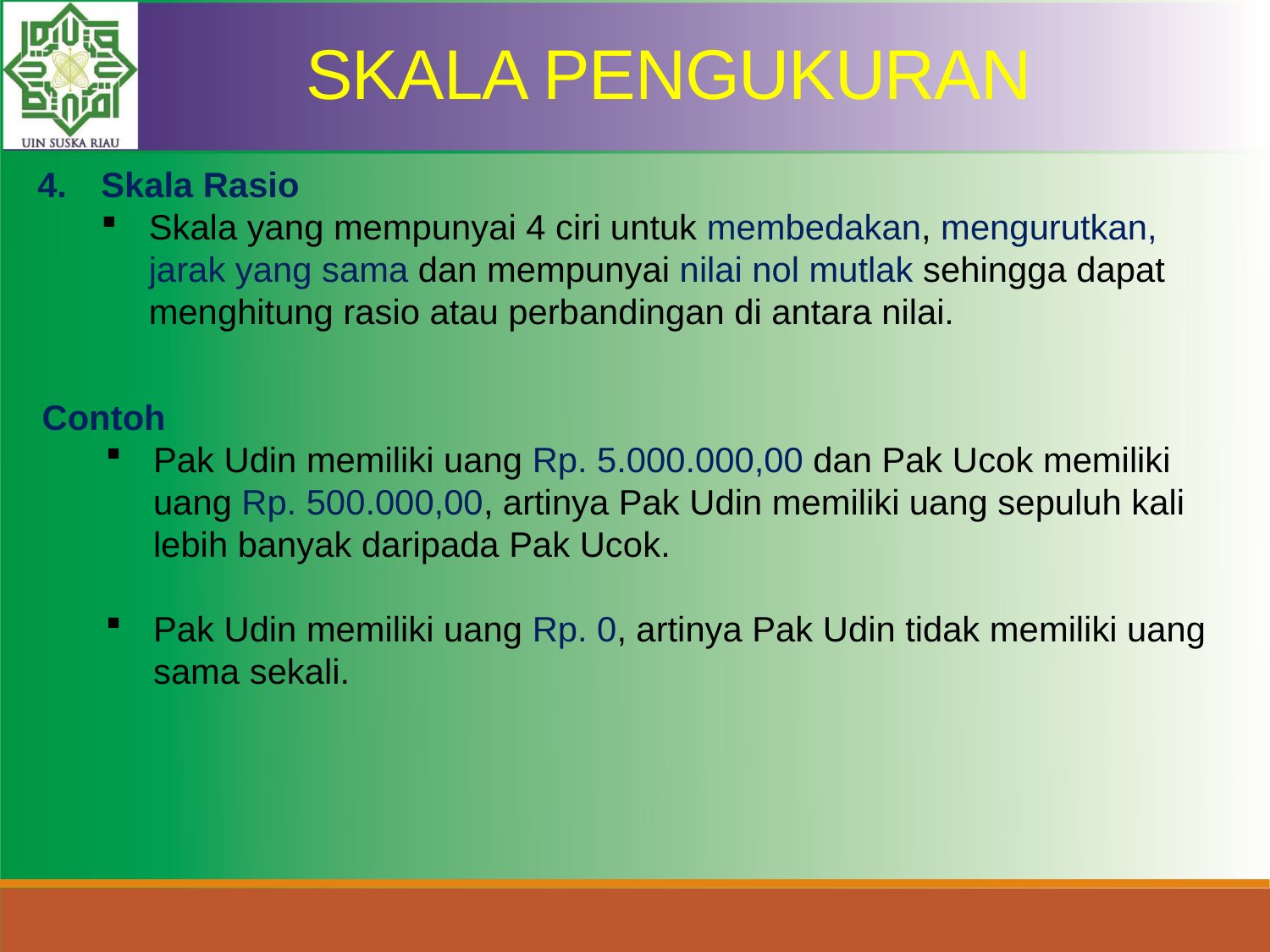

SKALA PENGUKURAN
Skala Rasio
Skala yang mempunyai 4 ciri untuk membedakan, mengurutkan, jarak yang sama dan mempunyai nilai nol mutlak sehingga dapat menghitung rasio atau perbandingan di antara nilai.
Contoh
Pak Udin memiliki uang Rp. 5.000.000,00 dan Pak Ucok memiliki uang Rp. 500.000,00, artinya Pak Udin memiliki uang sepuluh kali lebih banyak daripada Pak Ucok.

Pak Udin memiliki uang Rp. 0, artinya Pak Udin tidak memiliki uang sama sekali.